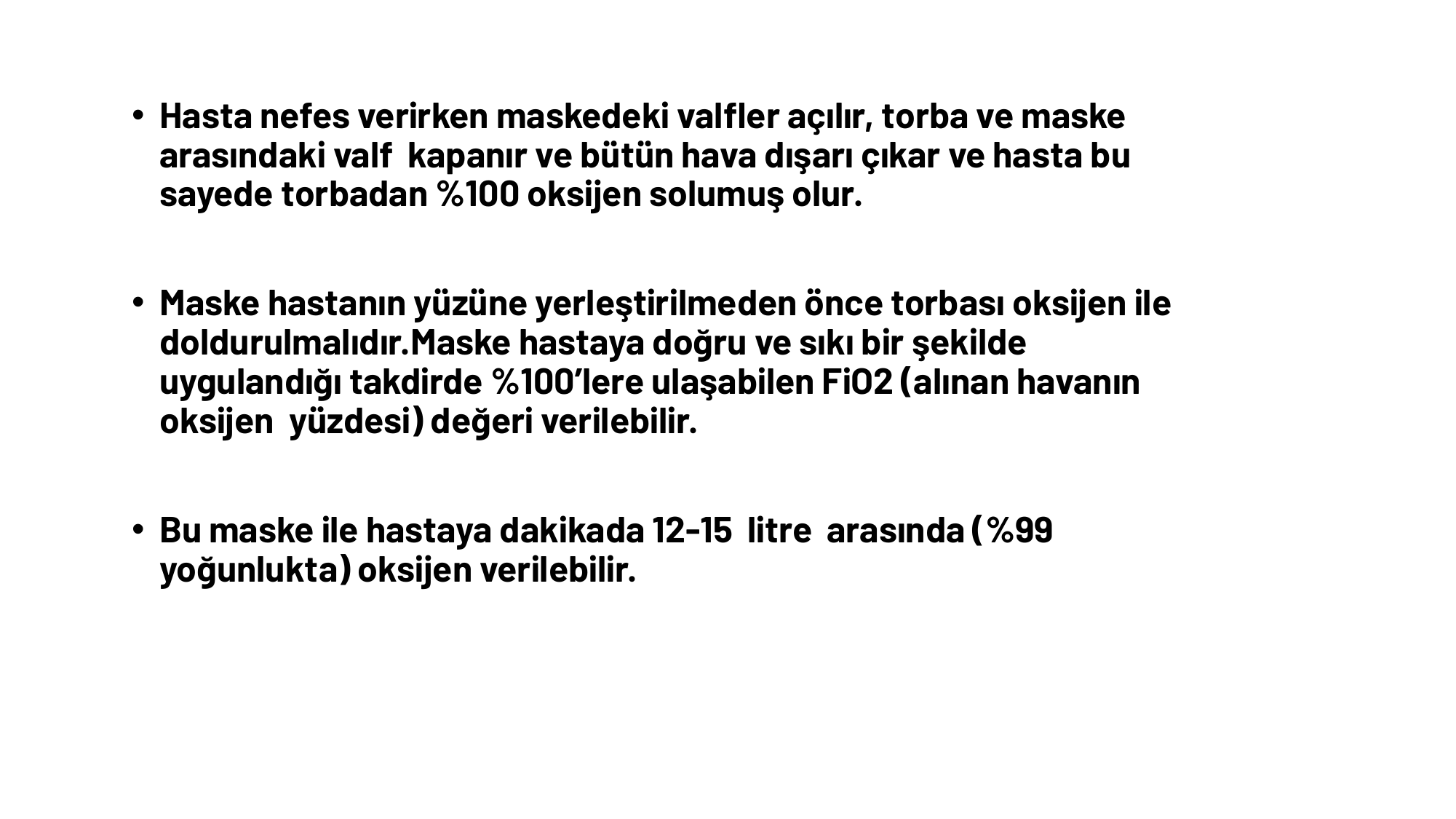

Hasta nefes verirken maskedeki valfler açılır, torba ve maske arasındaki valf  kapanır ve bütün hava dışarı çıkar ve hasta bu sayede torbadan %100 oksijen solumuş olur.

Maske hastanın yüzüne yerleştirilmeden önce torbası oksijen ile doldurulmalıdır.Maske hastaya doğru ve sıkı bir şekilde uygulandığı takdirde %100’lere ulaşabilen FiO2 (alınan havanın oksijen  yüzdesi) değeri verilebilir.

Bu maske ile hastaya dakikada 12-15  litre  arasında (%99 yoğunlukta) oksijen verilebilir.